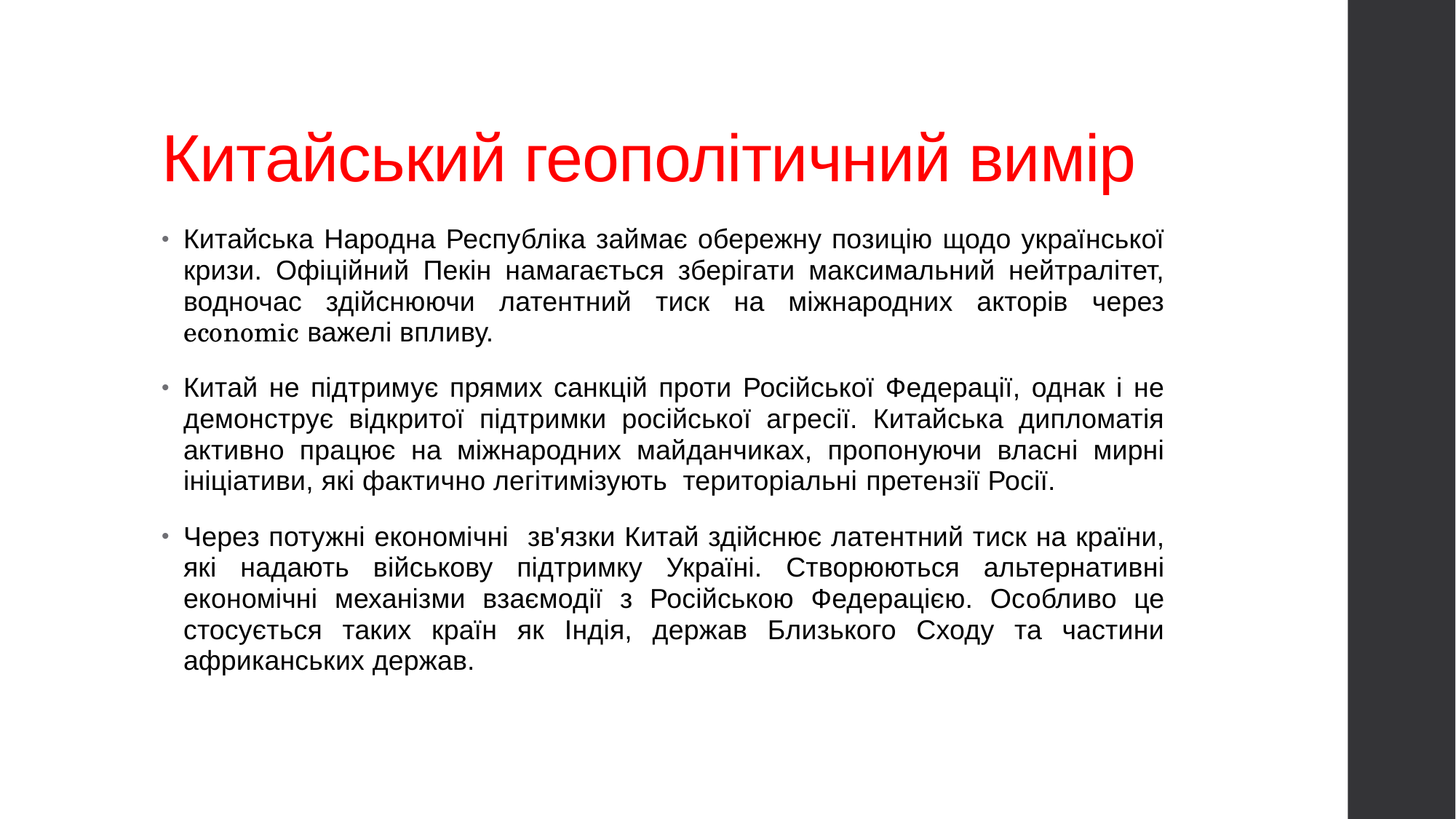

# Китайський геополітичний вимір
Китайська Народна Республіка займає обережну позицію щодо української кризи. Офіційний Пекін намагається зберігати максимальний нейтралітет, водночас здійснюючи латентний тиск на міжнародних акторів через economic важелі впливу.
Китай не підтримує прямих санкцій проти Російської Федерації, однак і не демонструє відкритої підтримки російської агресії. Китайська дипломатія активно працює на міжнародних майданчиках, пропонуючи власні мирні ініціативи, які фактично легітимізують  територіальні претензії Росії.
Через потужні економічні  зв'язки Китай здійснює латентний тиск на країни, які надають військову підтримку Україні. Створюються альтернативні економічні механізми взаємодії з Російською Федерацією. Особливо це стосується таких країн як Індія, держав Близького Сходу та частини африканських держав.